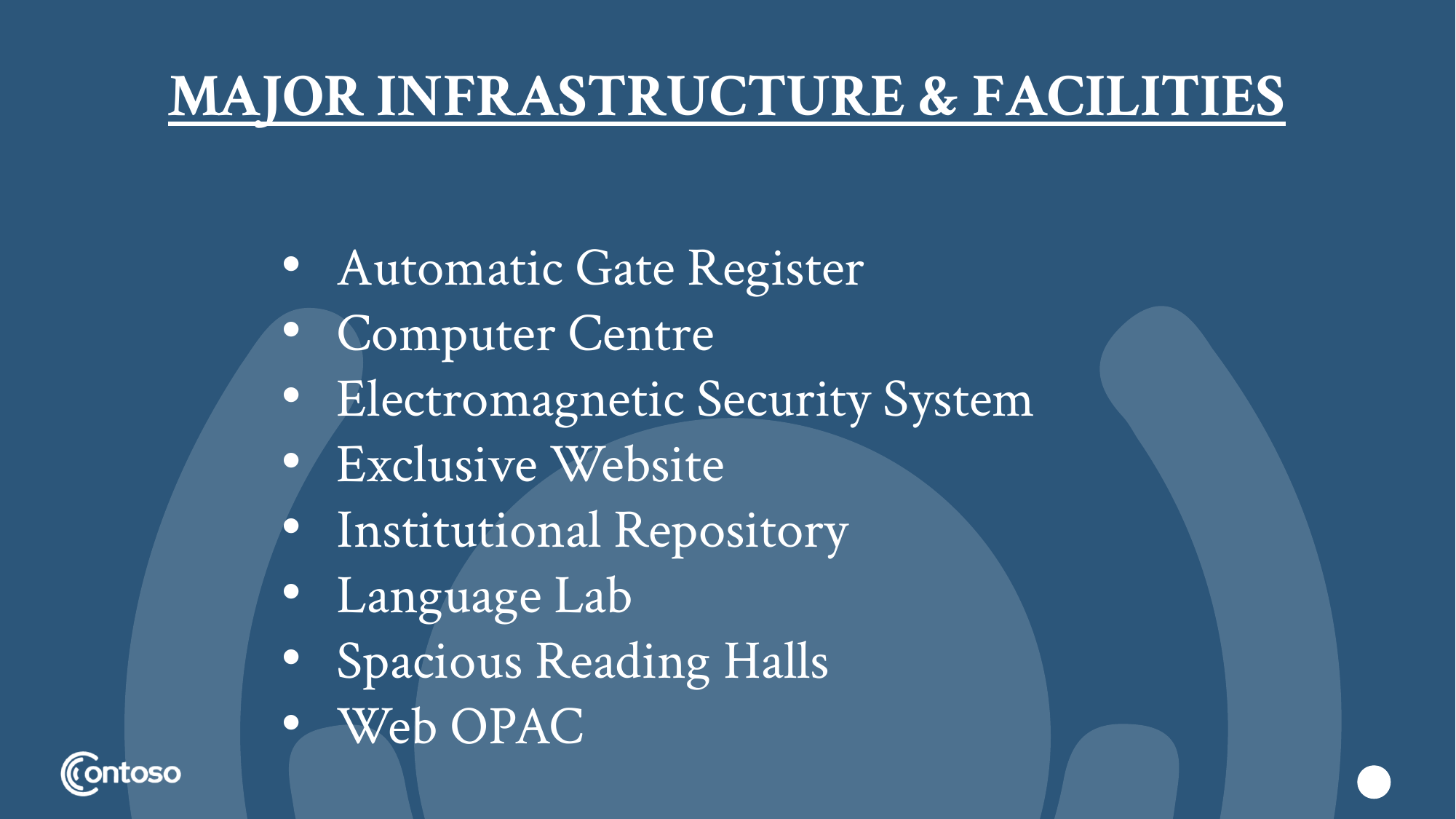

# Major Infrastructure & Facilities
Automatic Gate Register
Computer Centre
Electromagnetic Security System
Exclusive Website
Institutional Repository
Language Lab
Spacious Reading Halls
Web OPAC